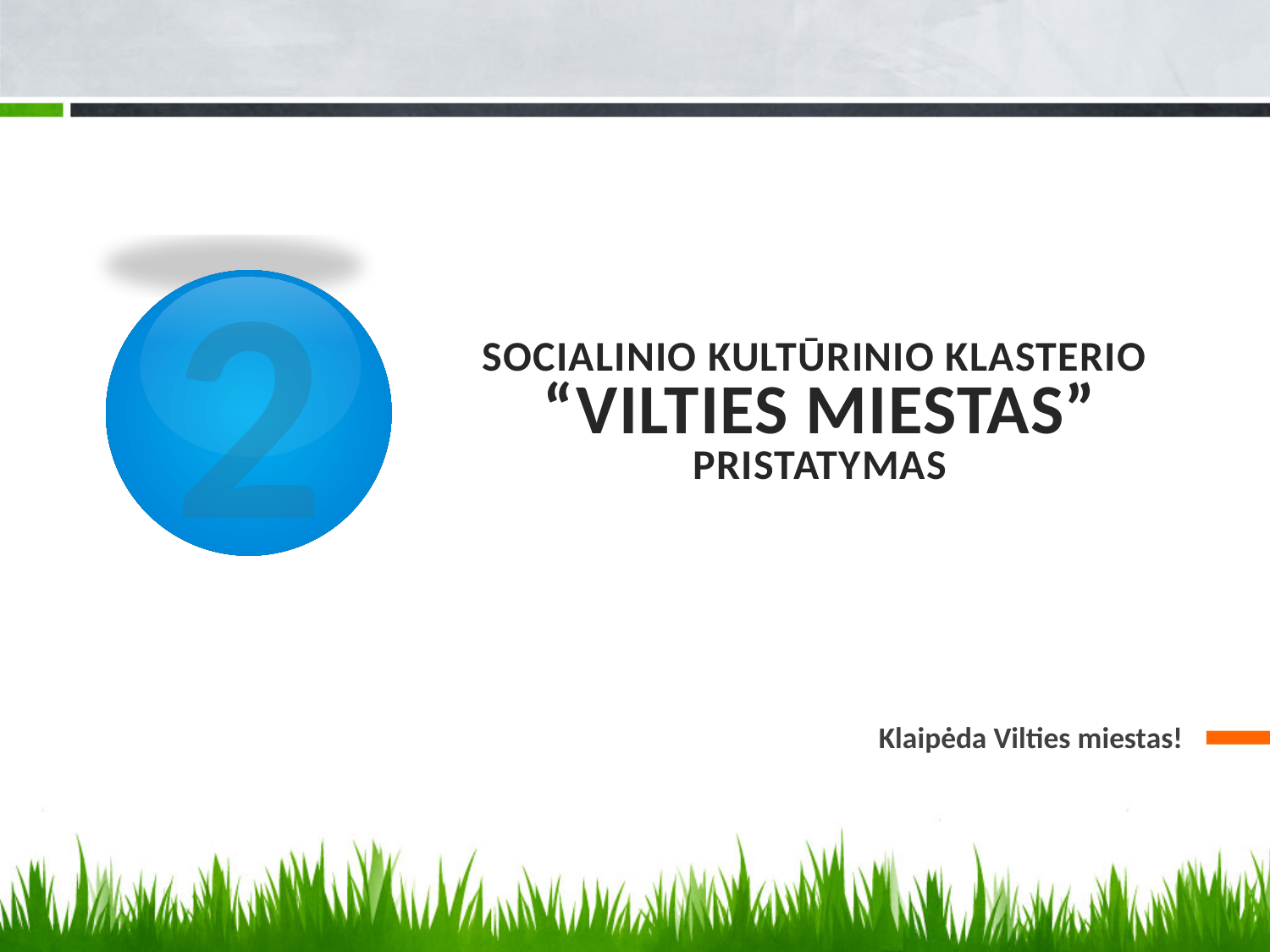

2

# Socialinio kultūrinio klasterio “Vilties miestas” pristatymas
Klaipėda Vilties miestas!